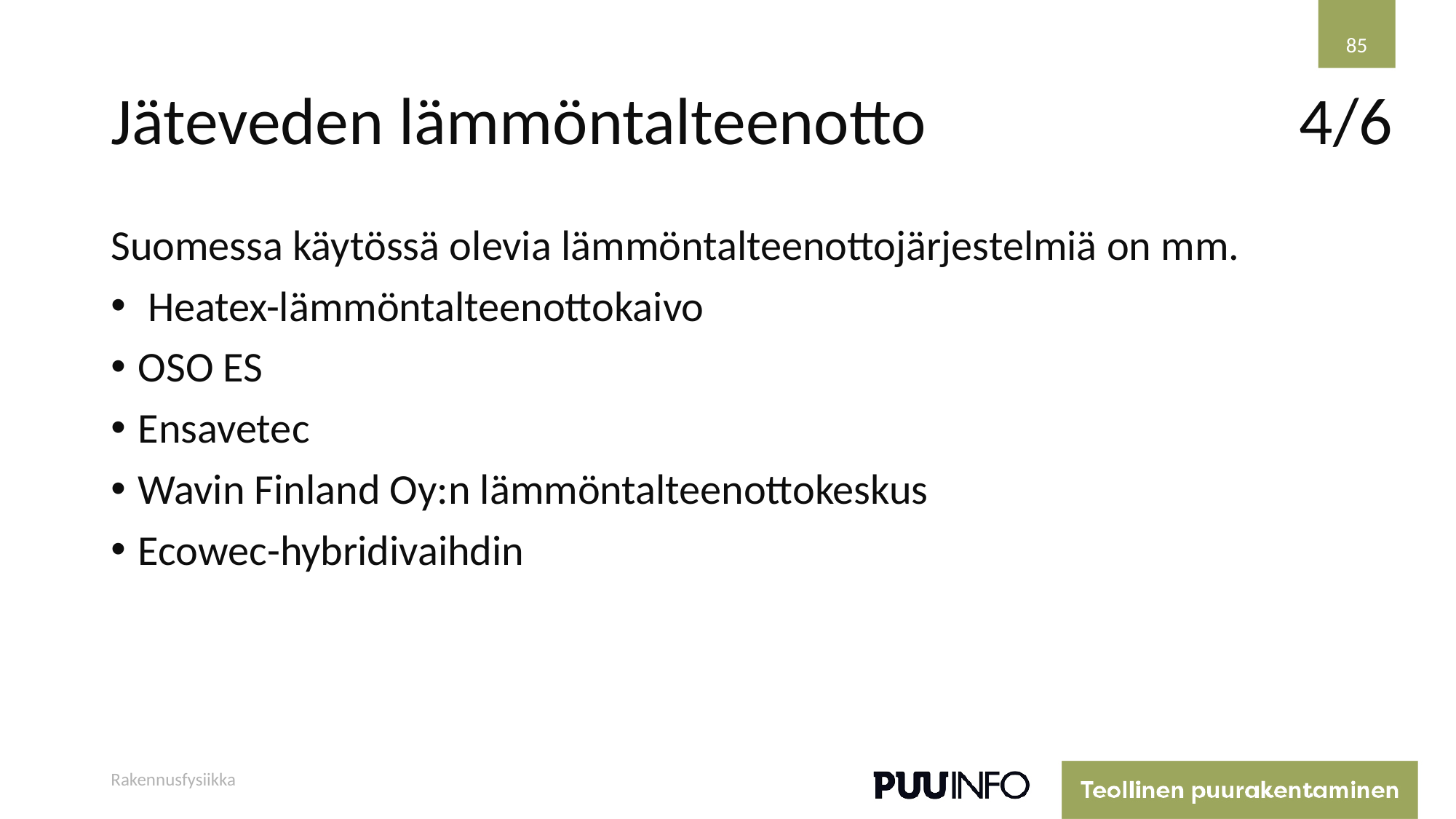

85
# Jäteveden lämmöntalteenotto
4/6
Suomessa käytössä olevia lämmöntalteenottojärjestelmiä on mm.
 Heatex-lämmöntalteenottokaivo
OSO ES
Ensavetec
Wavin Finland Oy:n lämmöntalteenottokeskus
Ecowec-hybridivaihdin
Rakennusfysiikka